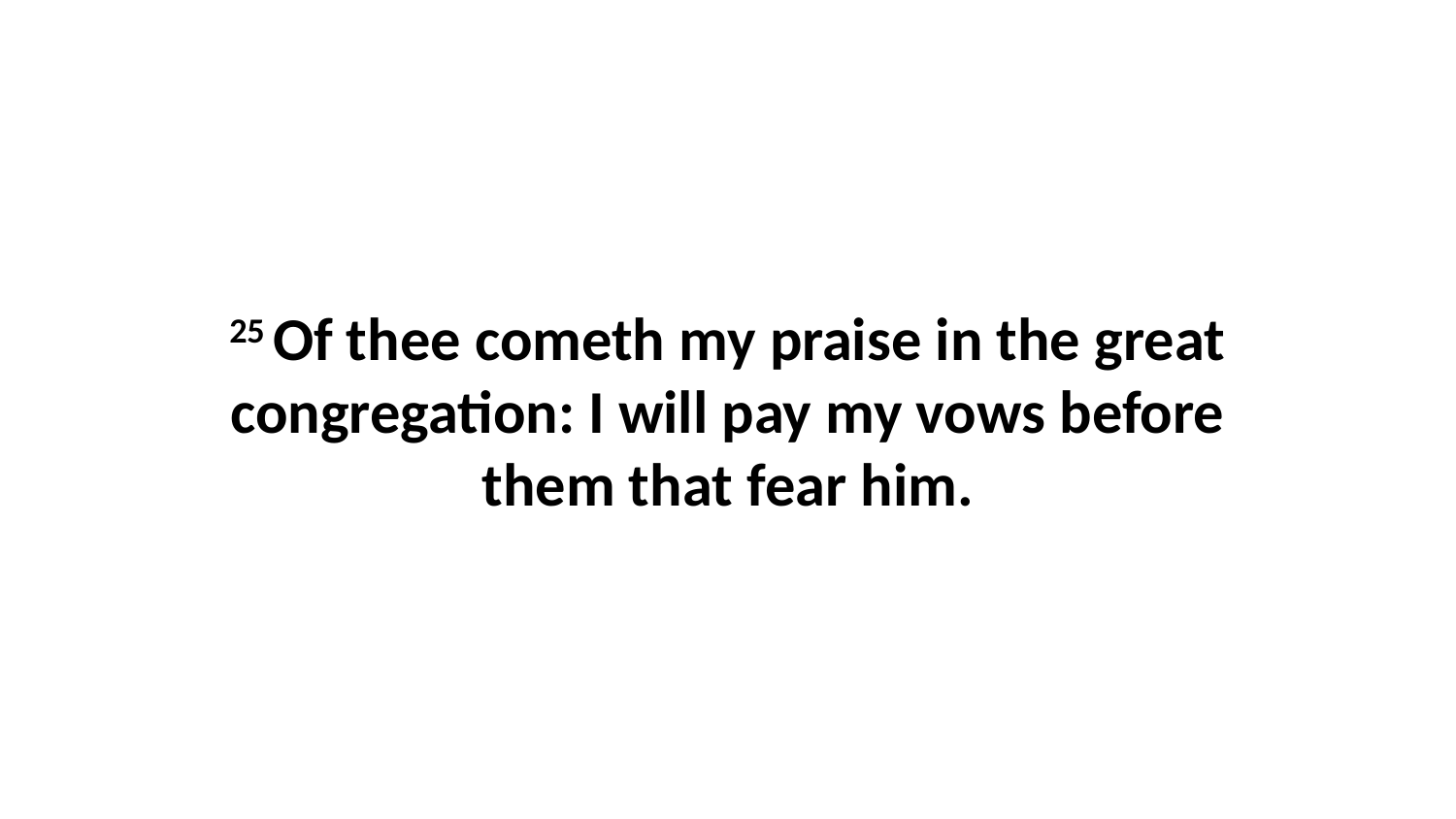

25 Of thee cometh my praise in the great congregation: I will pay my vows before them that fear him.